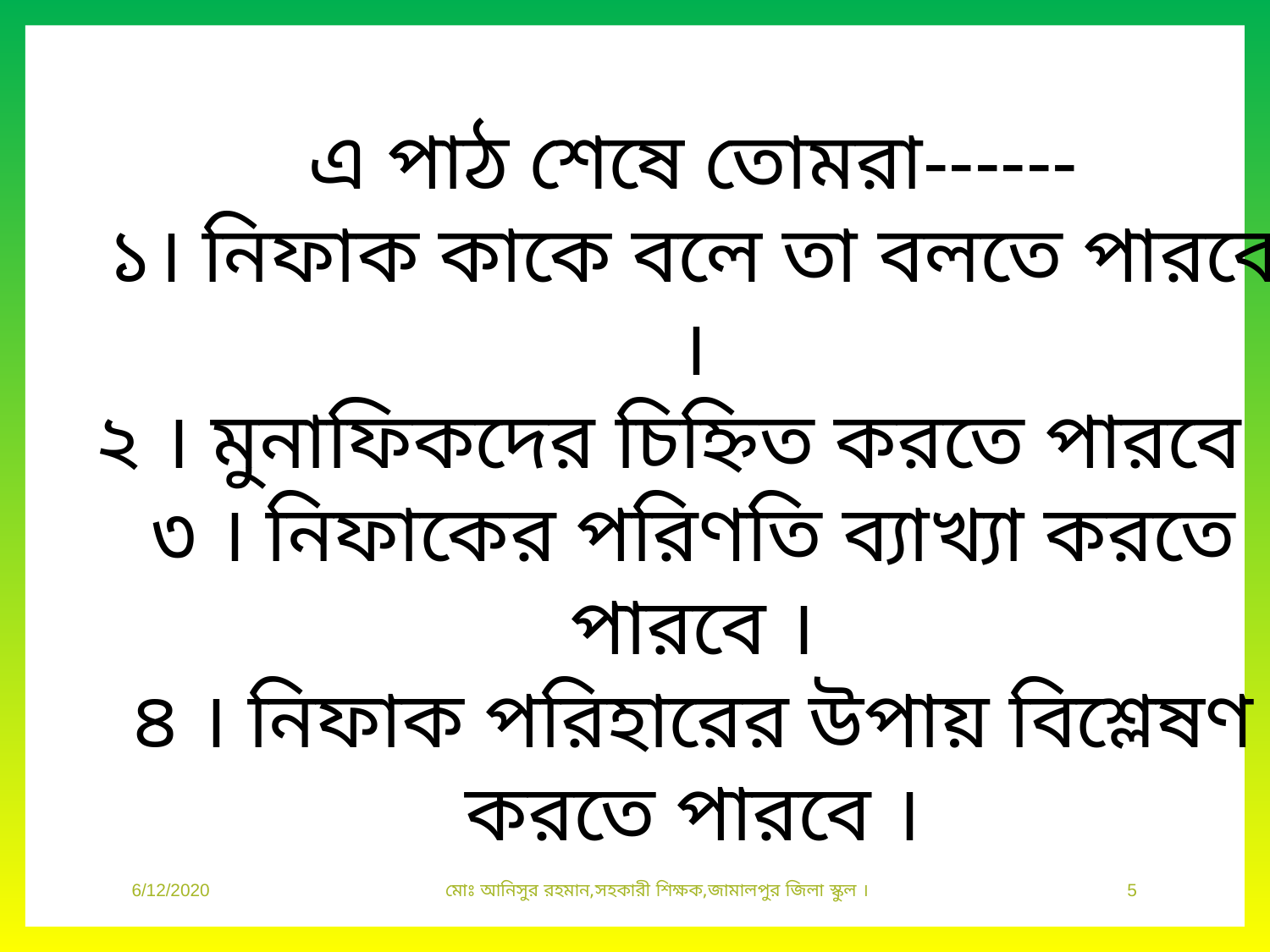

এ পাঠ শেষে তোমরা------
১। নিফাক কাকে বলে তা বলতে পারবে ।
২ । মুনাফিকদের চিহ্নিত করতে পারবে ।
৩ । নিফাকের পরিণতি ব্যাখ্যা করতে পারবে ।
৪ । নিফাক পরিহারের উপায় বিশ্লেষণ করতে পারবে ।
6/12/2020
মোঃ আনিসুর রহমান,সহকারী শিক্ষক,জামালপুর জিলা স্কুল ।
5